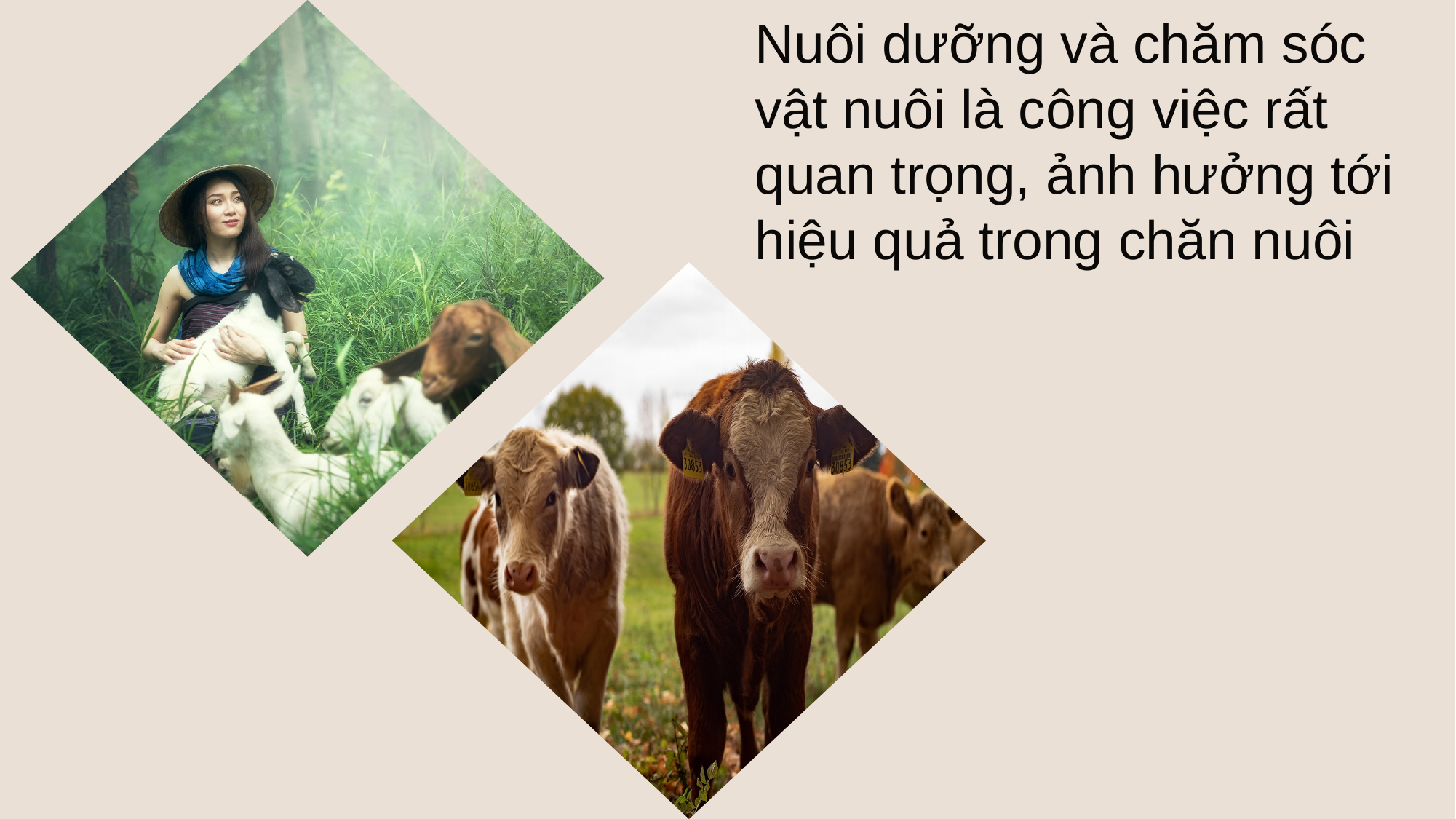

Nuôi dưỡng và chăm sóc vật nuôi là công việc rất quan trọng, ảnh hưởng tới hiệu quả trong chăn nuôi